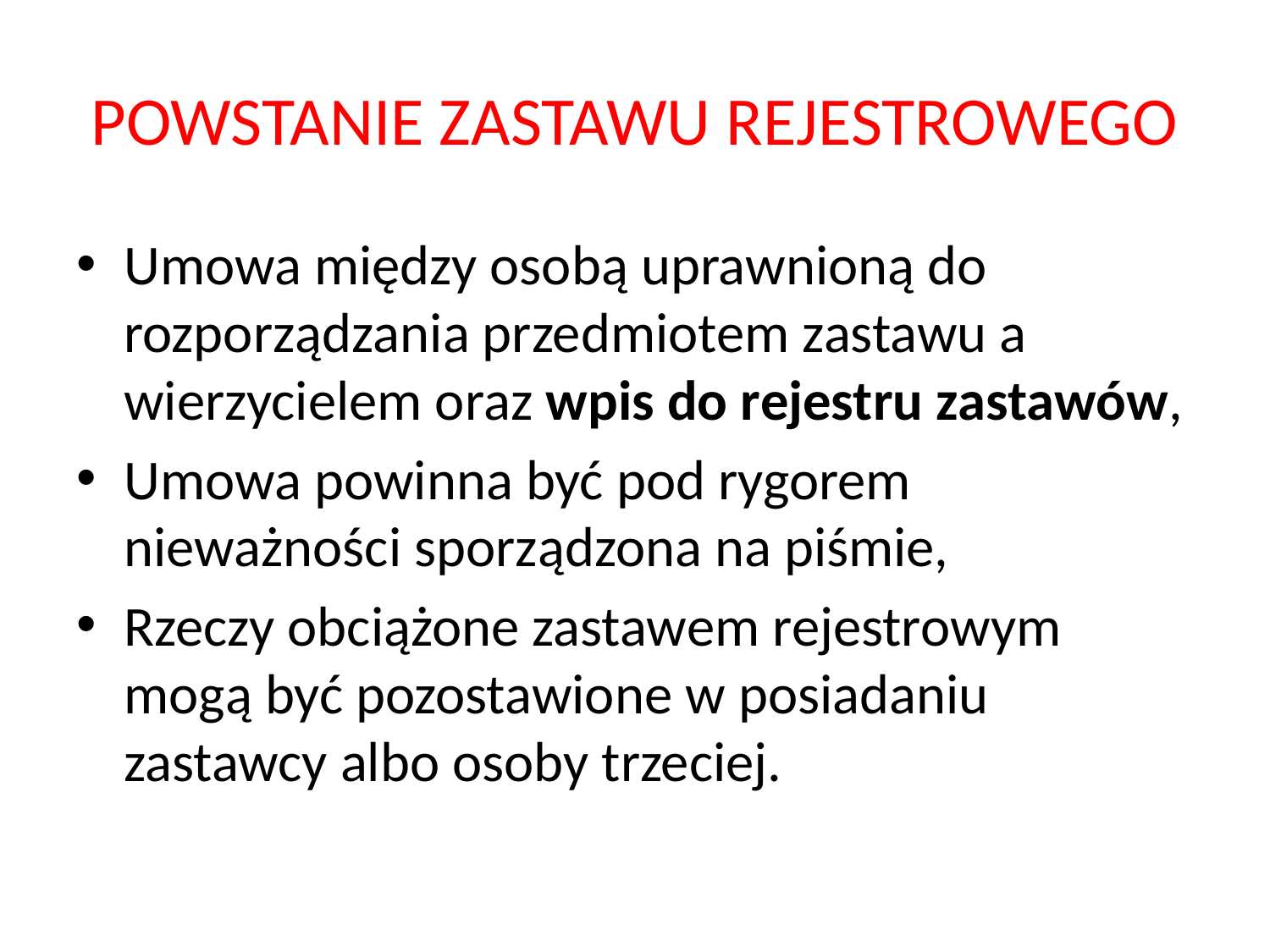

# POWSTANIE ZASTAWU REJESTROWEGO
Umowa między osobą uprawnioną do rozporządzania przedmiotem zastawu a wierzycielem oraz wpis do rejestru zastawów,
Umowa powinna być pod rygorem nieważności sporządzona na piśmie,
Rzeczy obciążone zastawem rejestrowym mogą być pozostawione w posiadaniu zastawcy albo osoby trzeciej.